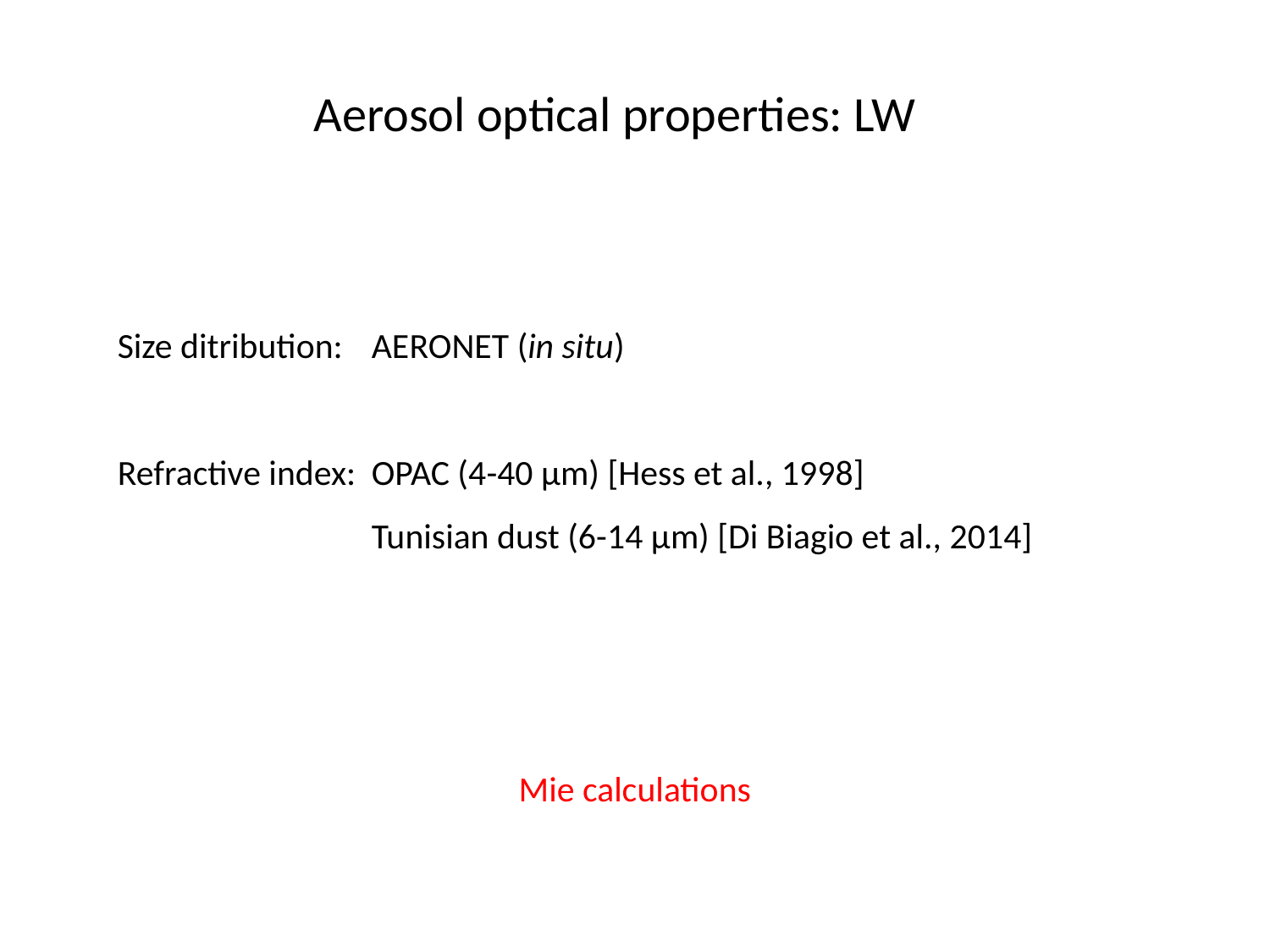

Aerosol optical properties: LW
Size ditribution: 	AERONET (in situ)

Refractive index: 	OPAC (4-40 µm) [Hess et al., 1998]
		Tunisian dust (6-14 µm) [Di Biagio et al., 2014]
Mie calculations